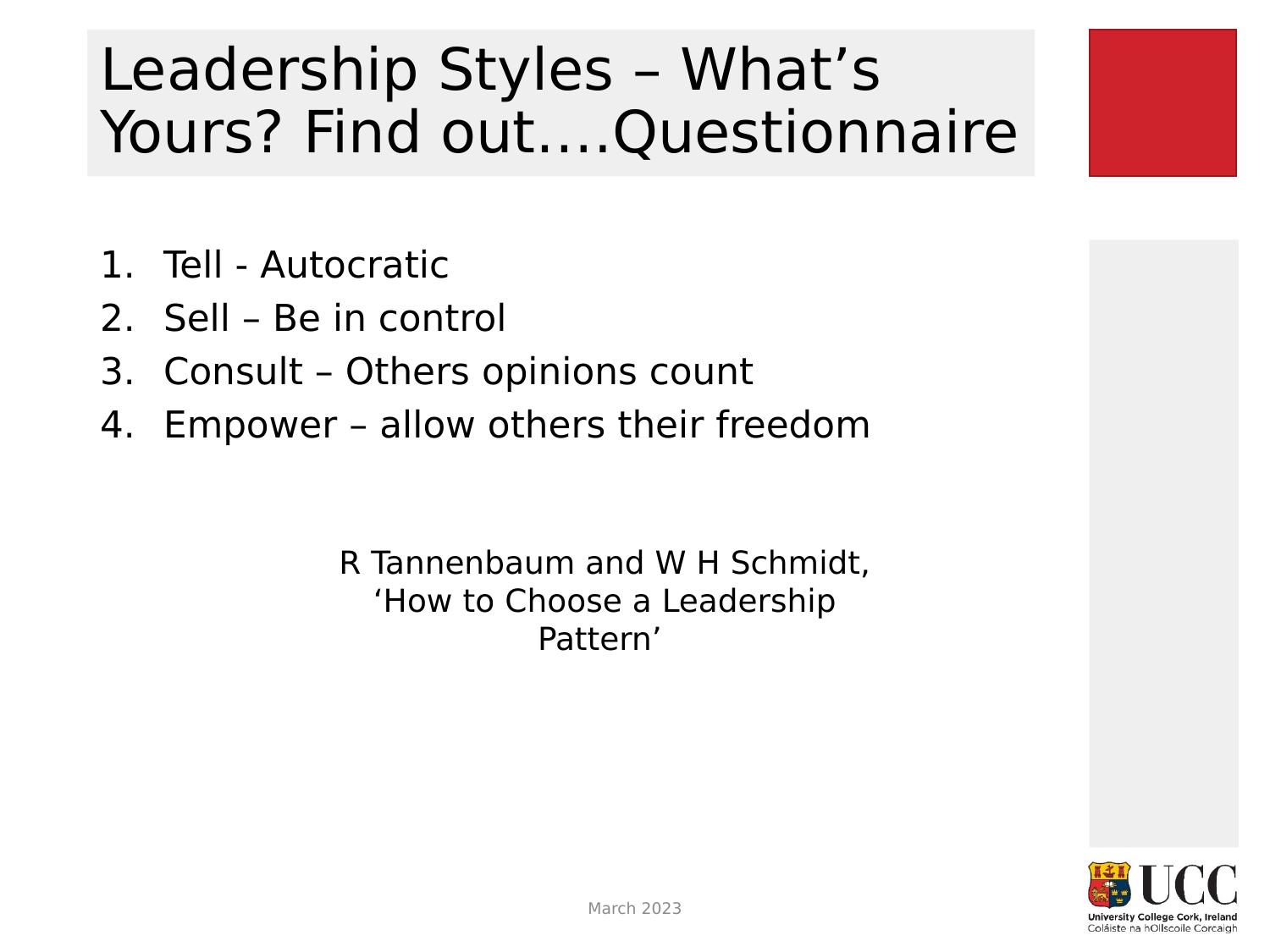

# Leadership Styles – What’s Yours? Find out….Questionnaire
Tell - Autocratic
Sell – Be in control
Consult – Others opinions count
Empower – allow others their freedom

R Tannenbaum and W H Schmidt, ‘How to Choose a Leadership Pattern’
March 2023